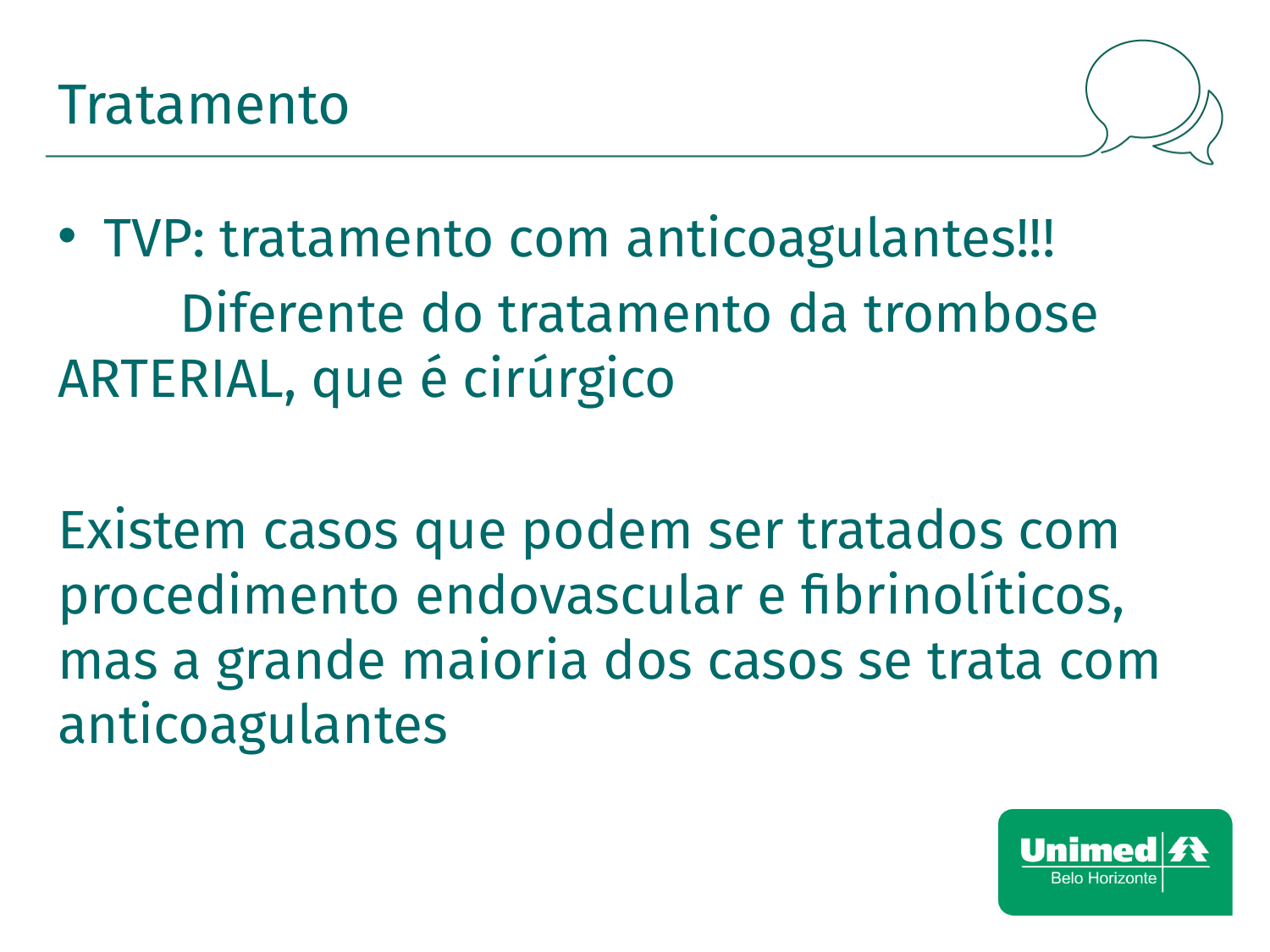

# Tratamento
TVP: tratamento com anticoagulantes!!!
 	Diferente do tratamento da trombose ARTERIAL, que é cirúrgico

Existem casos que podem ser tratados com procedimento endovascular e fibrinolíticos, mas a grande maioria dos casos se trata com anticoagulantes